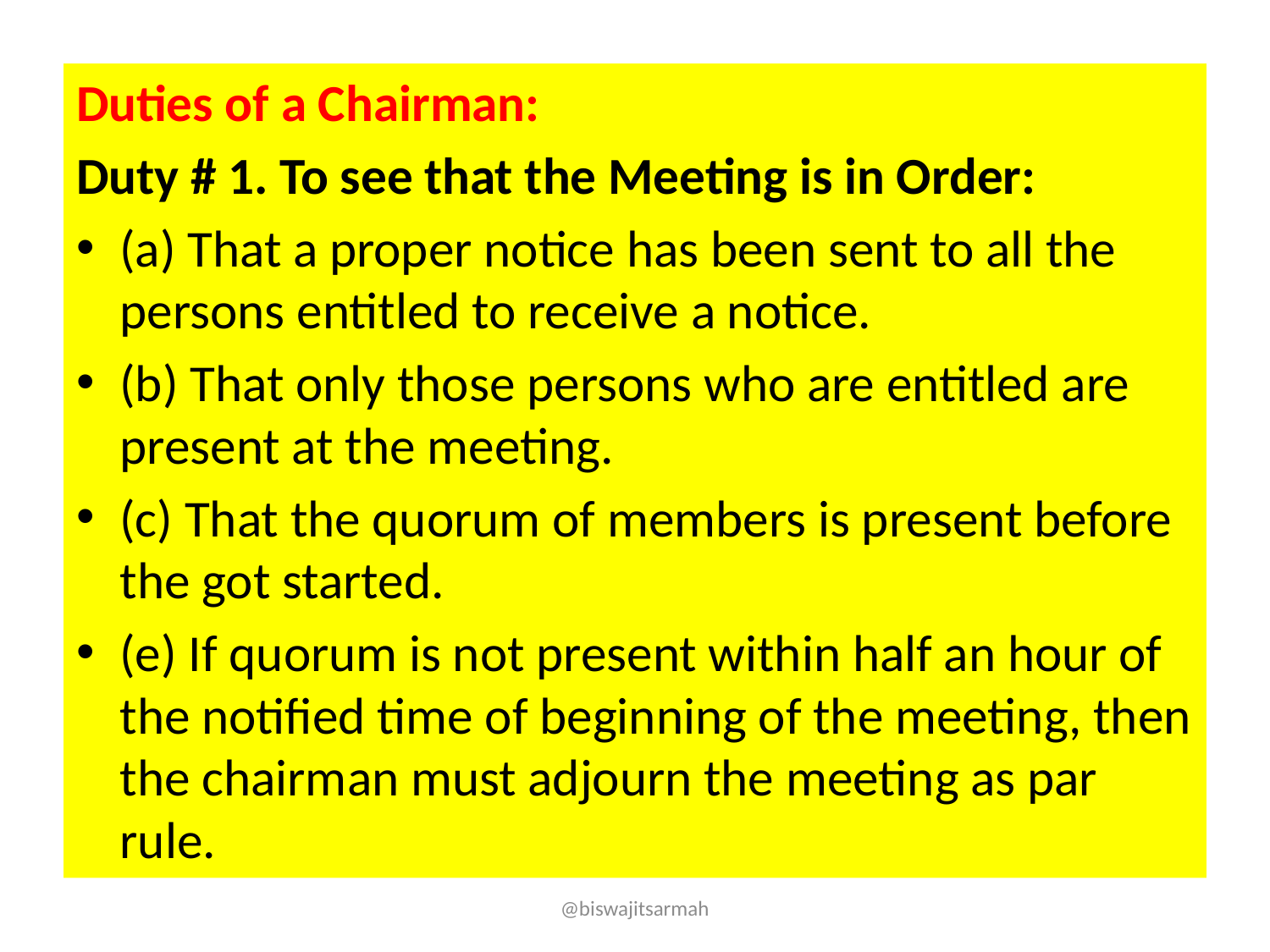

Duties of a Chairman:
Duty # 1. To see that the Meeting is in Order:
(a) That a proper notice has been sent to all the persons entitled to receive a notice.
(b) That only those persons who are entitled are present at the meeting.
(c) That the quorum of members is present before the got started.
(e) If quorum is not present within half an hour of the notified time of beginning of the meeting, then the chairman must adjourn the meeting as par rule.

@biswajitsarmah